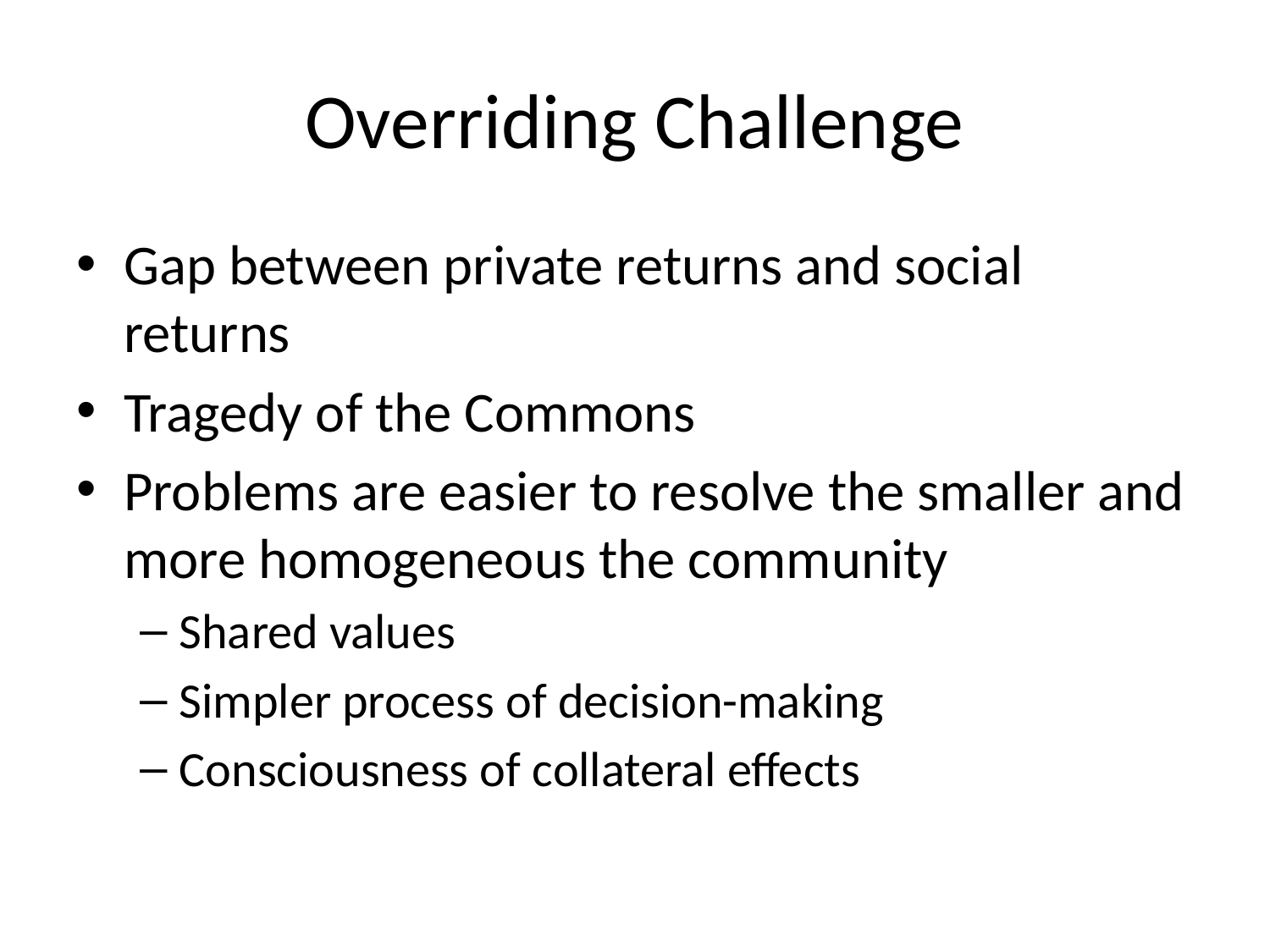

# Overriding Challenge
Gap between private returns and social returns
Tragedy of the Commons
Problems are easier to resolve the smaller and more homogeneous the community
Shared values
Simpler process of decision-making
Consciousness of collateral effects